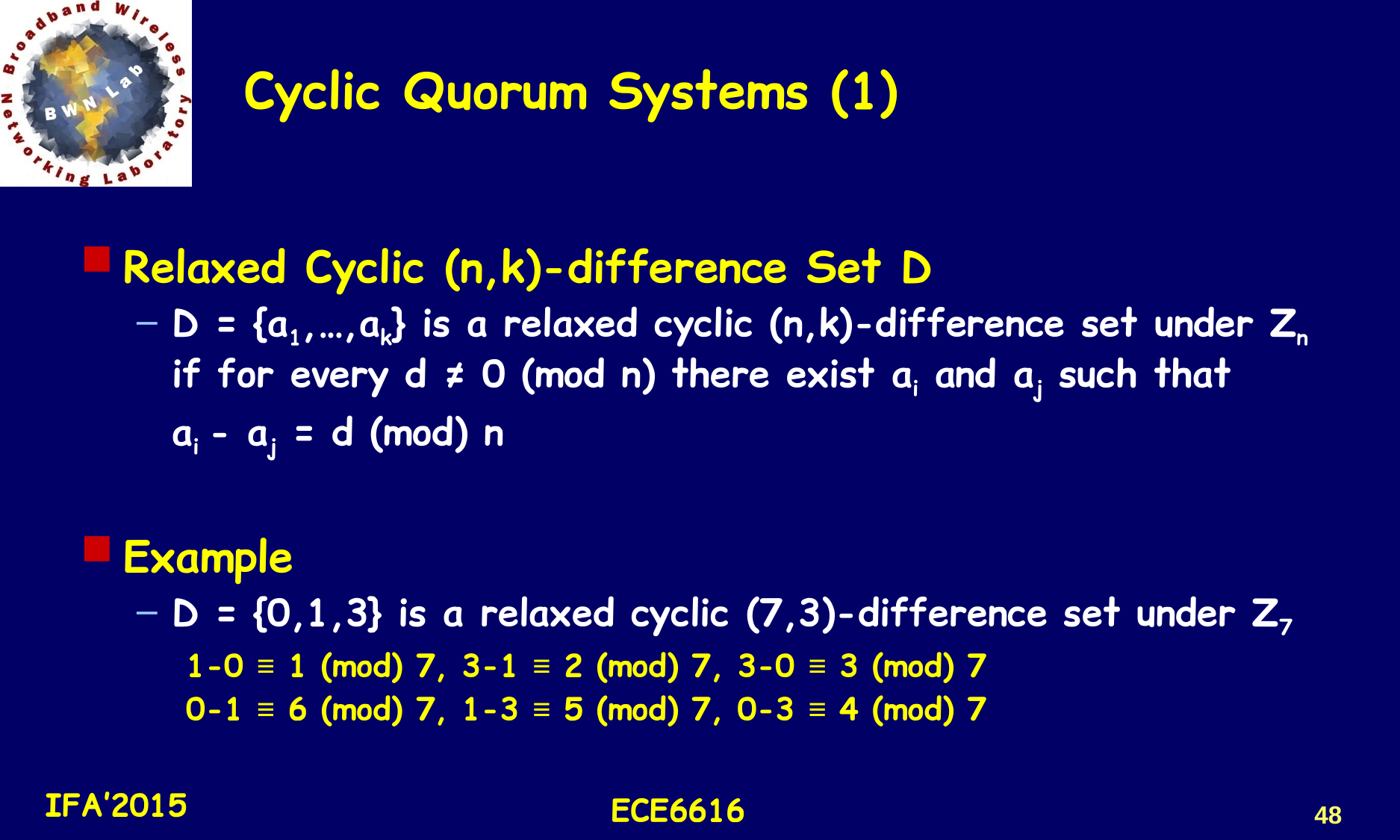

# Cyclic Quorum Systems (1)
Relaxed Cyclic (n,k)-difference Set D
D = {a1,…,ak} is a relaxed cyclic (n,k)-difference set under Zn if for every d ≠ 0 (mod n) there exist ai and aj such that
	ai - aj = d (mod) n

Example
D = {0,1,3} is a relaxed cyclic (7,3)-difference set under Z7
1-0 ≡ 1 (mod) 7, 3-1 ≡ 2 (mod) 7, 3-0 ≡ 3 (mod) 7
0-1 ≡ 6 (mod) 7, 1-3 ≡ 5 (mod) 7, 0-3 ≡ 4 (mod) 7

48